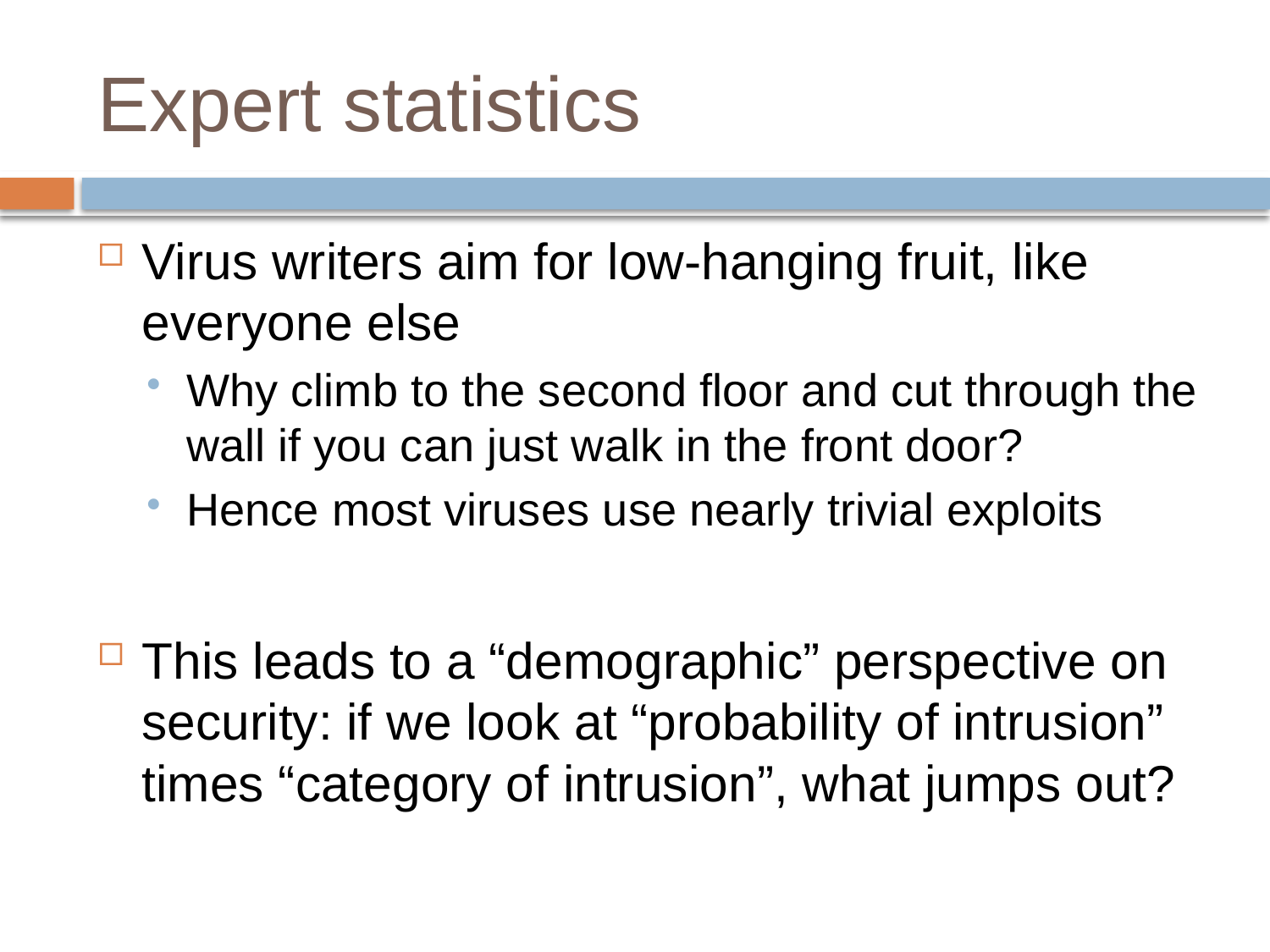

# Expert statistics
Virus writers aim for low-hanging fruit, like everyone else
Why climb to the second floor and cut through the wall if you can just walk in the front door?
Hence most viruses use nearly trivial exploits

This leads to a “demographic” perspective on security: if we look at “probability of intrusion” times “category of intrusion”, what jumps out?